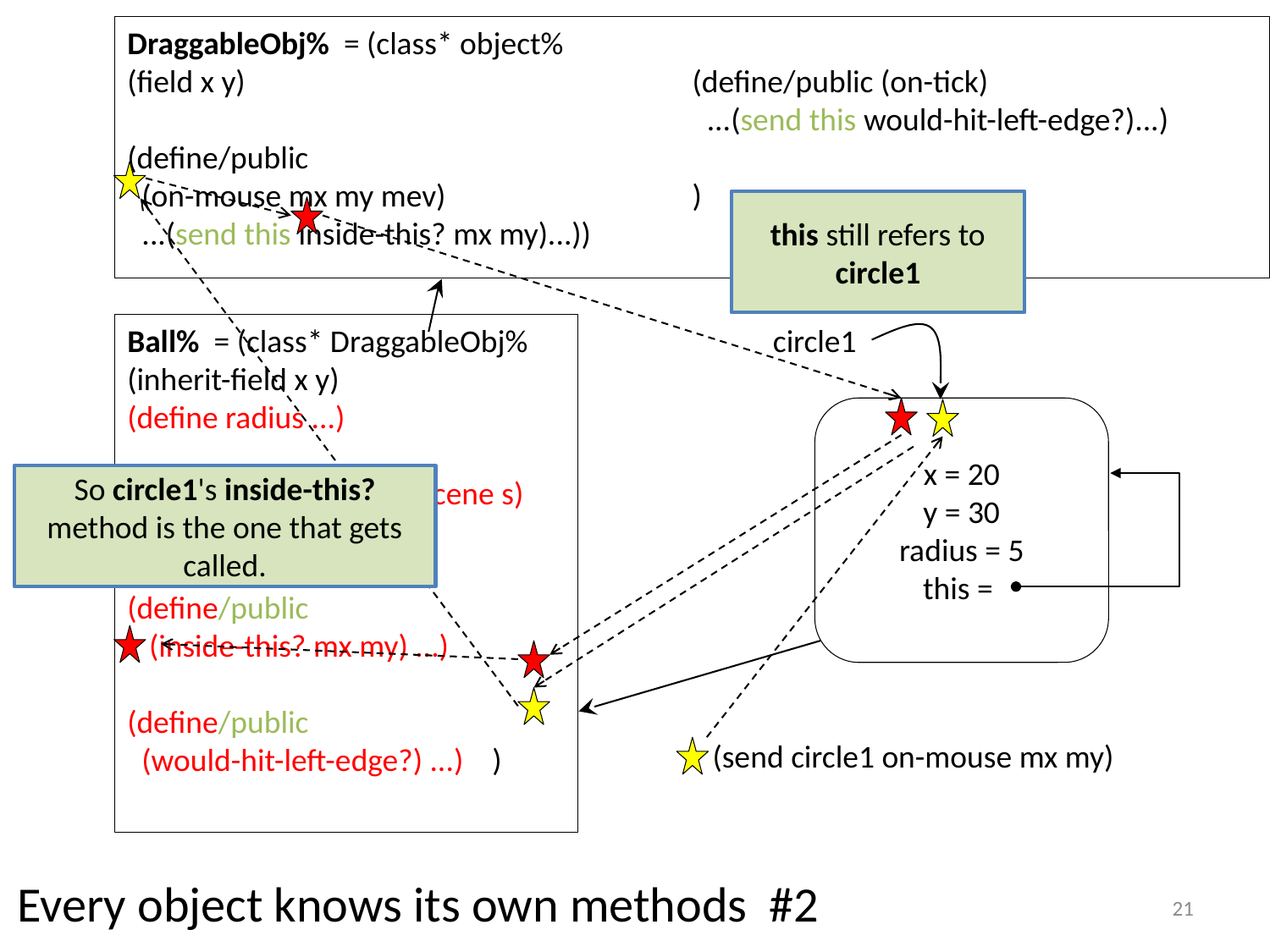

DraggableObj%  = (class* object%
(field x y)

(define/public
  (on-mouse mx my mev)
  ...(send this inside-this? mx my)...))

(define/public (on-tick)
  ...(send this would-hit-left-edge?)...)

)

this still refers to circle1

Ball%  = (class* DraggableObj%
(inherit-field x y)
(define radius ...)

(define/public (add-to-scene s)
  ...)

(define/public
   (inside-this? mx my) ...)

(define/public
  (would-hit-left-edge?) ...)    )

circle1

x = 20
y = 30
radius = 5
this =

So circle1's inside-this? method is the one that gets called.

(send circle1 on-mouse mx my)

Every object knows its own methods  #2
21